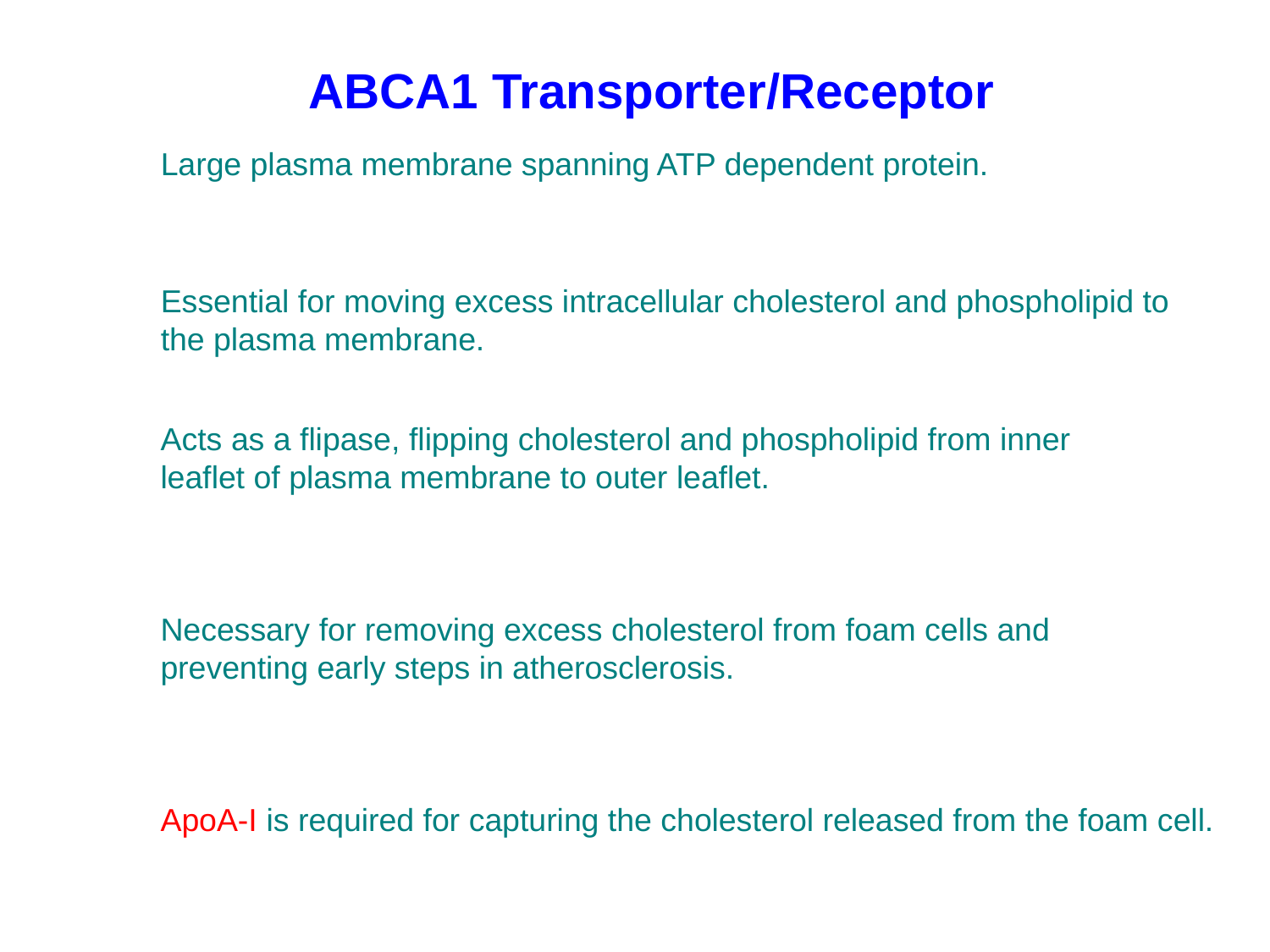

ABCA1 Transporter/Receptor
Large plasma membrane spanning ATP dependent protein.
Essential for moving excess intracellular cholesterol and phospholipid to the plasma membrane.
Acts as a flipase, flipping cholesterol and phospholipid from inner leaflet of plasma membrane to outer leaflet.
Necessary for removing excess cholesterol from foam cells and preventing early steps in atherosclerosis.
ApoA-I is required for capturing the cholesterol released from the foam cell.